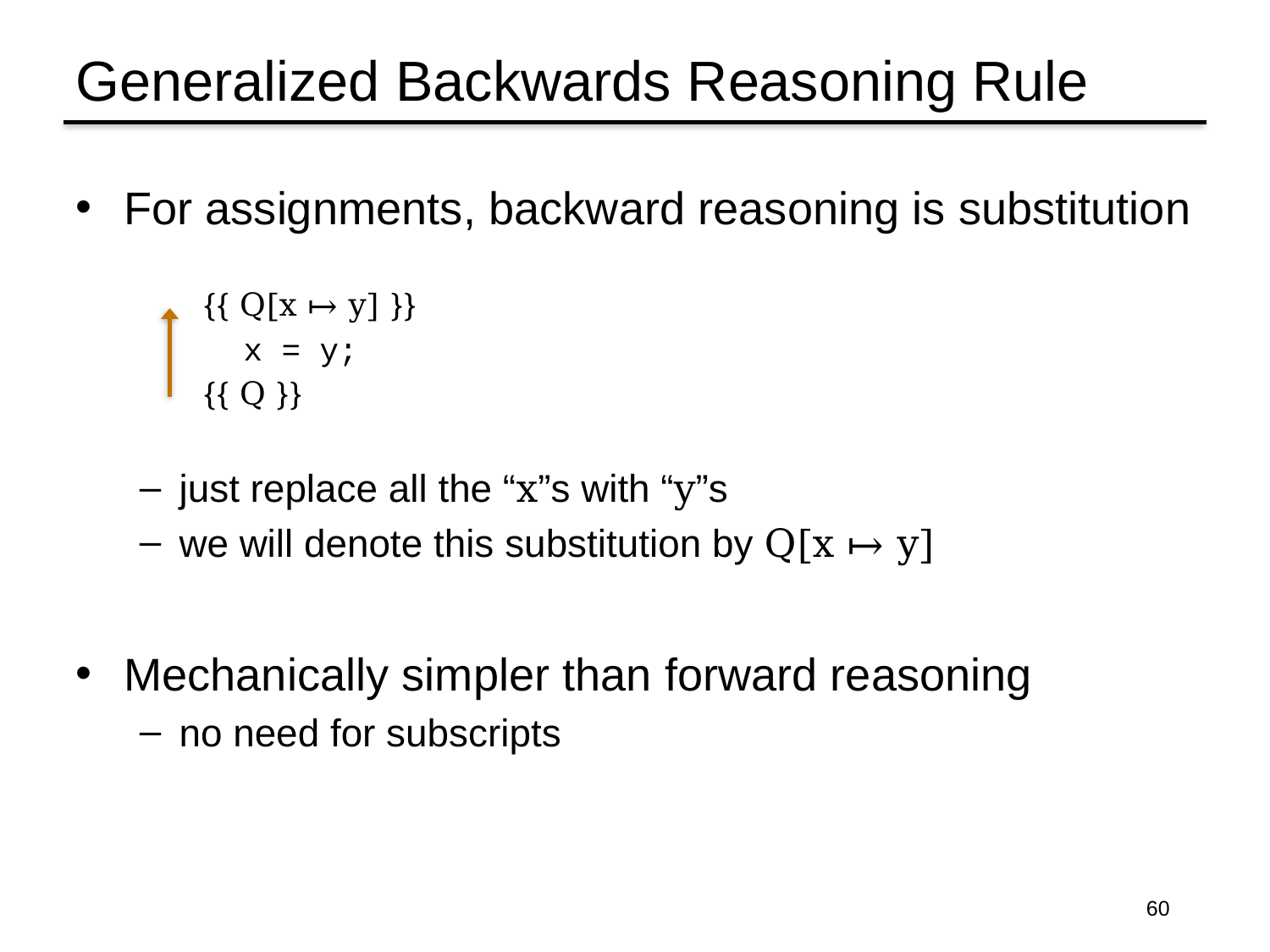

# Generalized Backwards Reasoning Rule
For assignments, backward reasoning is substitution

{{ Q[x ↦ y] }}
    x = y;
{{ Q }}

just replace all the “x”s with “y”s
we will denote this substitution by Q[x ↦ y]

Mechanically simpler than forward reasoning
no need for subscripts
60